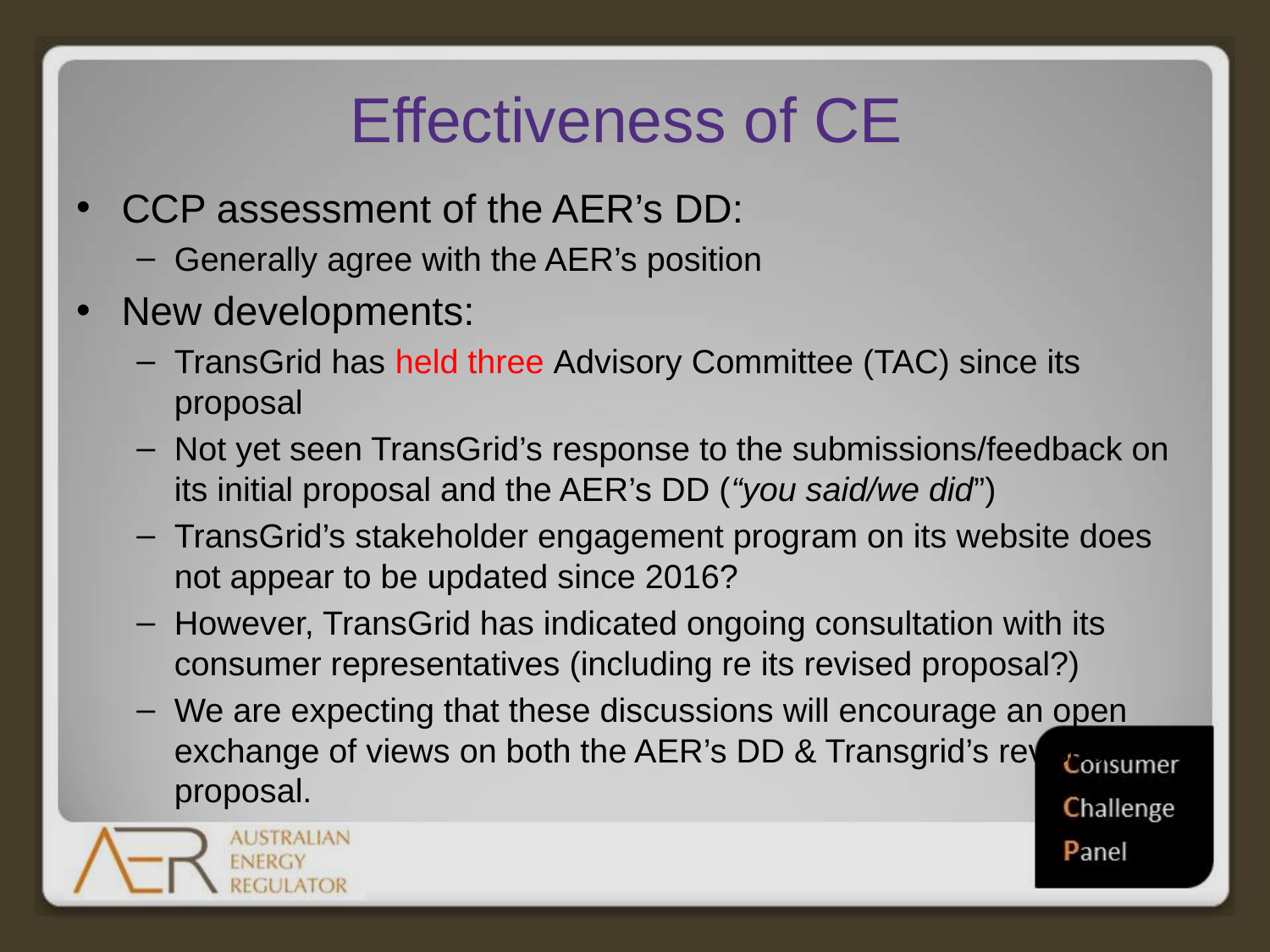

# Effectiveness of CE
CCP assessment of the AER’s DD:
Generally agree with the AER’s position
New developments:
TransGrid has held three Advisory Committee (TAC) since its proposal
Not yet seen TransGrid’s response to the submissions/feedback on its initial proposal and the AER’s DD (“you said/we did”)
TransGrid’s stakeholder engagement program on its website does not appear to be updated since 2016?
However, TransGrid has indicated ongoing consultation with its consumer representatives (including re its revised proposal?)
We are expecting that these discussions will encourage an open exchange of views on both the AER’s DD & Transgrid’s revised proposal.